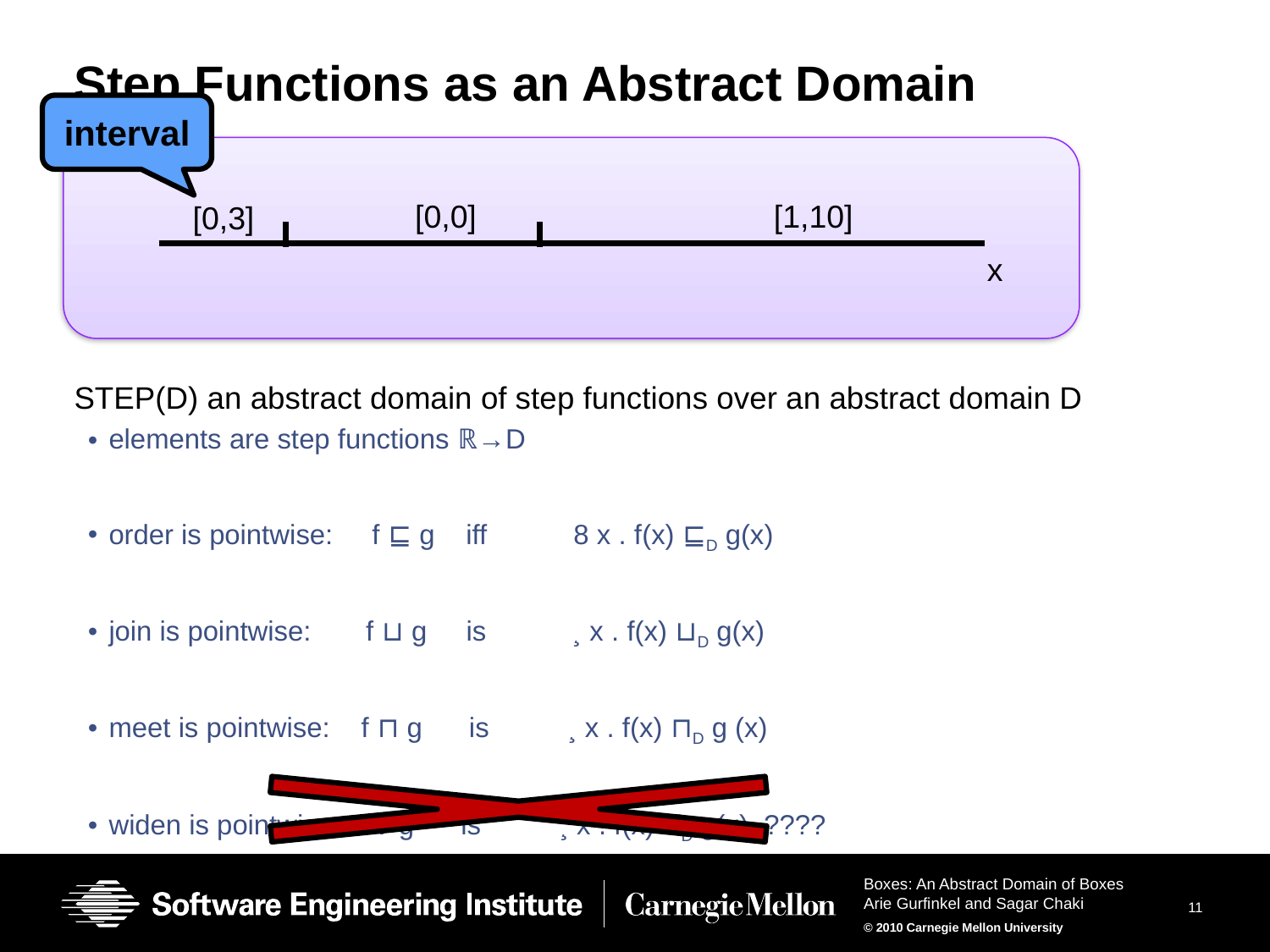

# Step Functions as an Abstract Domain
interval

[0,0]
[1,10]
[0,3]
x
STEP(D) an abstract domain of step functions over an abstract domain D
elements are step functions ℝ→D

order is pointwise:     f ⊑ g    iff           8 x . f(x) ⊑D g(x)

join is pointwise:       f ⊔ g     is           ¸ x . f(x) ⊔D g(x)

meet is pointwise:    f ⊓ g      is          ¸ x . f(x) ⊓D g (x)

widen is pointwise:  f ∇ g      is          ¸ x . f(x) ∇D g(x)  ????